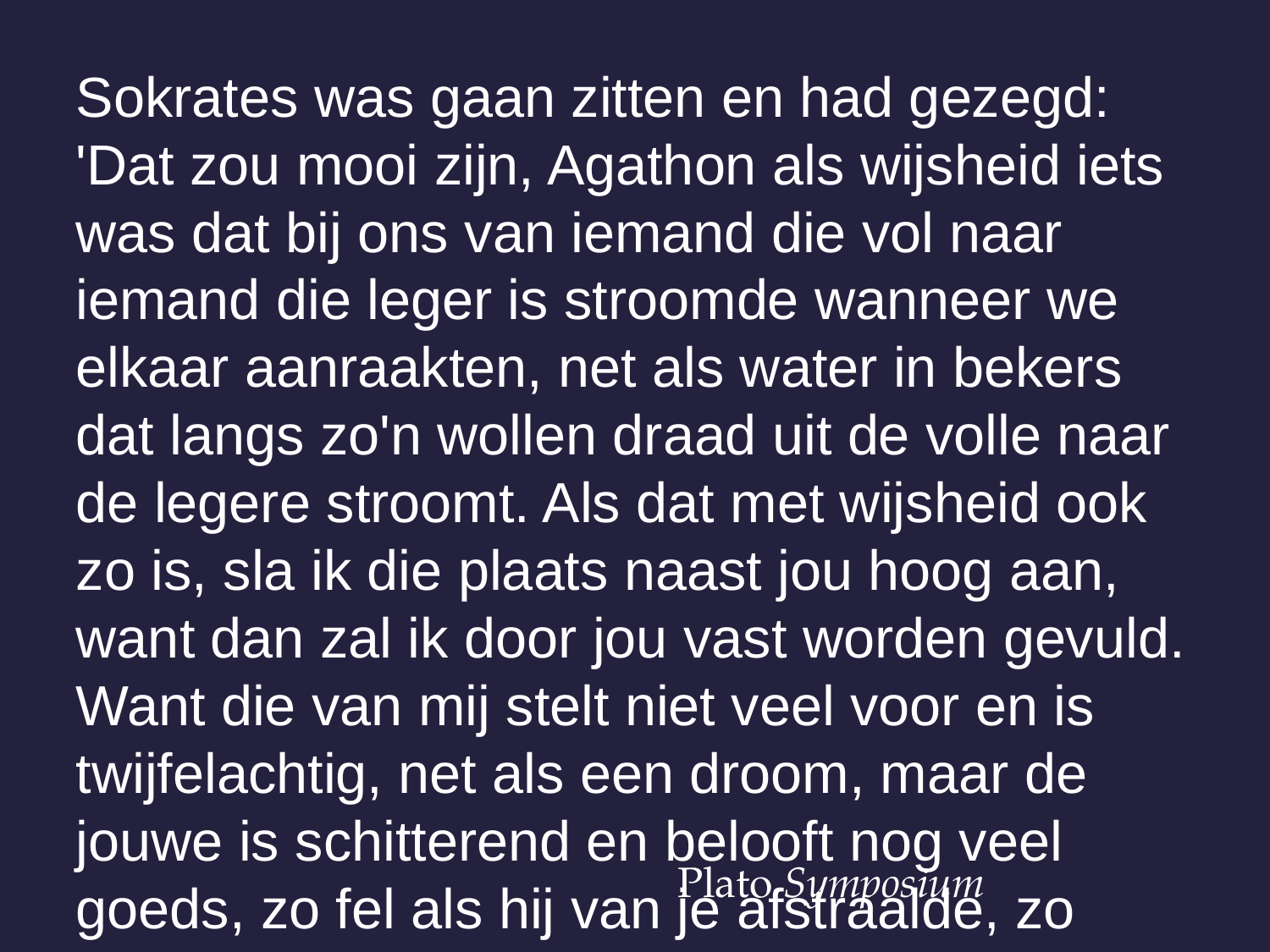

Sokrates was gaan zitten en had gezegd: 'Dat zou mooi zijn, Agathon als wijsheid iets was dat bij ons van iemand die vol naar iemand die leger is stroomde wanneer we elkaar aanraakten, net als water in bekers dat langs zo'n wollen draad uit de volle naar de legere stroomt. Als dat met wijsheid ook zo is, sla ik die plaats naast jou hoog aan, want dan zal ik door jou vast worden gevuld. Want die van mij stelt niet veel voor en is twijfelachtig, net als een droom, maar de jouwe is schitterend en belooft nog veel goeds, zo fel als hij van je afstraalde, zo jong als je bent, toen je hem eergisteren onthulde voor de ogen van meer dan dertigduizend Grieken.'
Plato Symposium